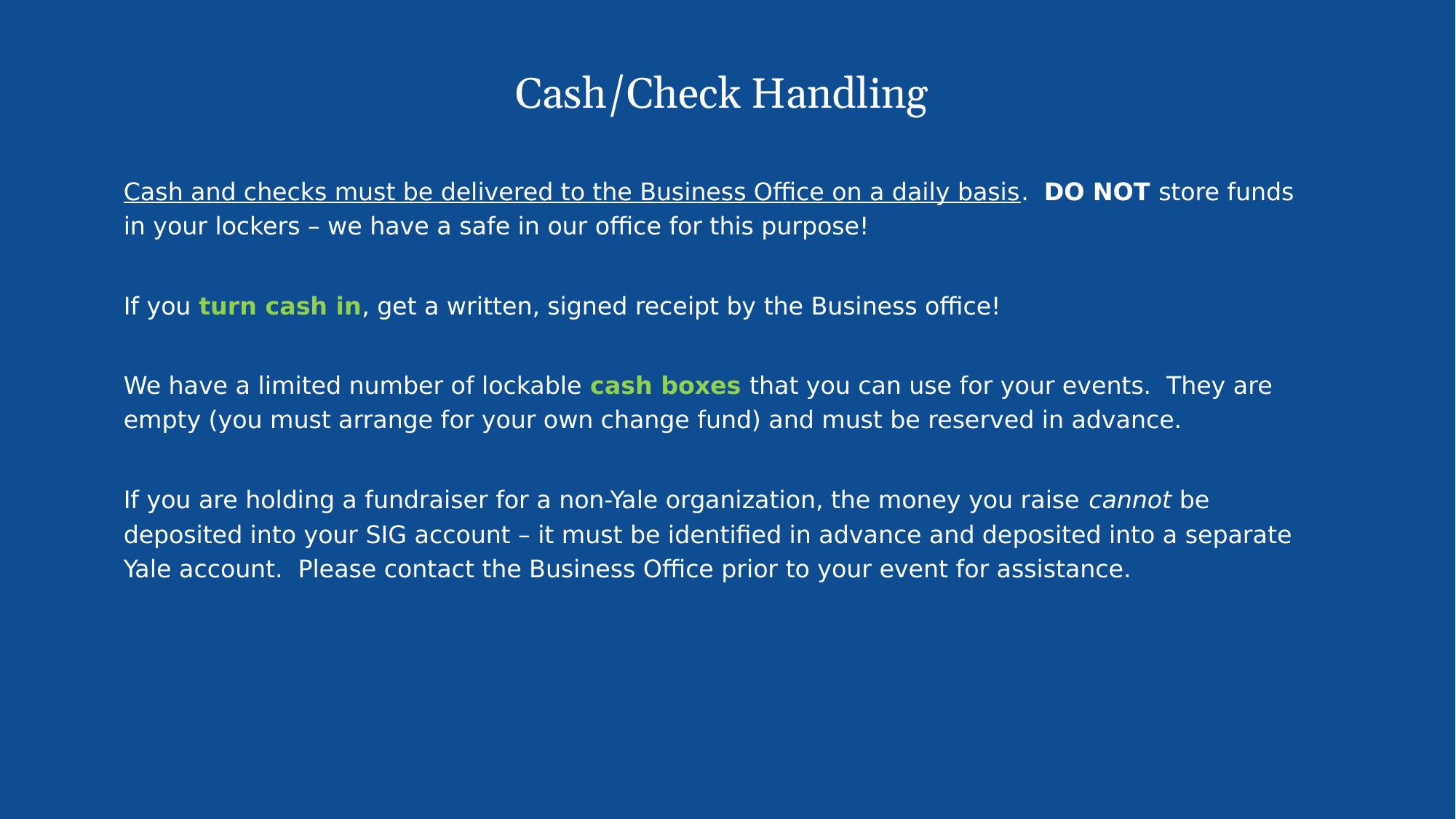

# Cash/Check Handling
Cash and checks must be delivered to the Business Office on a daily basis.  DO NOT store funds in your lockers – we have a safe in our office for this purpose!

If you turn cash in, get a written, signed receipt by the Business office!

We have a limited number of lockable cash boxes that you can use for your events.  They are empty (you must arrange for your own change fund) and must be reserved in advance.

If you are holding a fundraiser for a non-Yale organization, the money you raise cannot be deposited into your SIG account – it must be identified in advance and deposited into a separate Yale account.  Please contact the Business Office prior to your event for assistance.